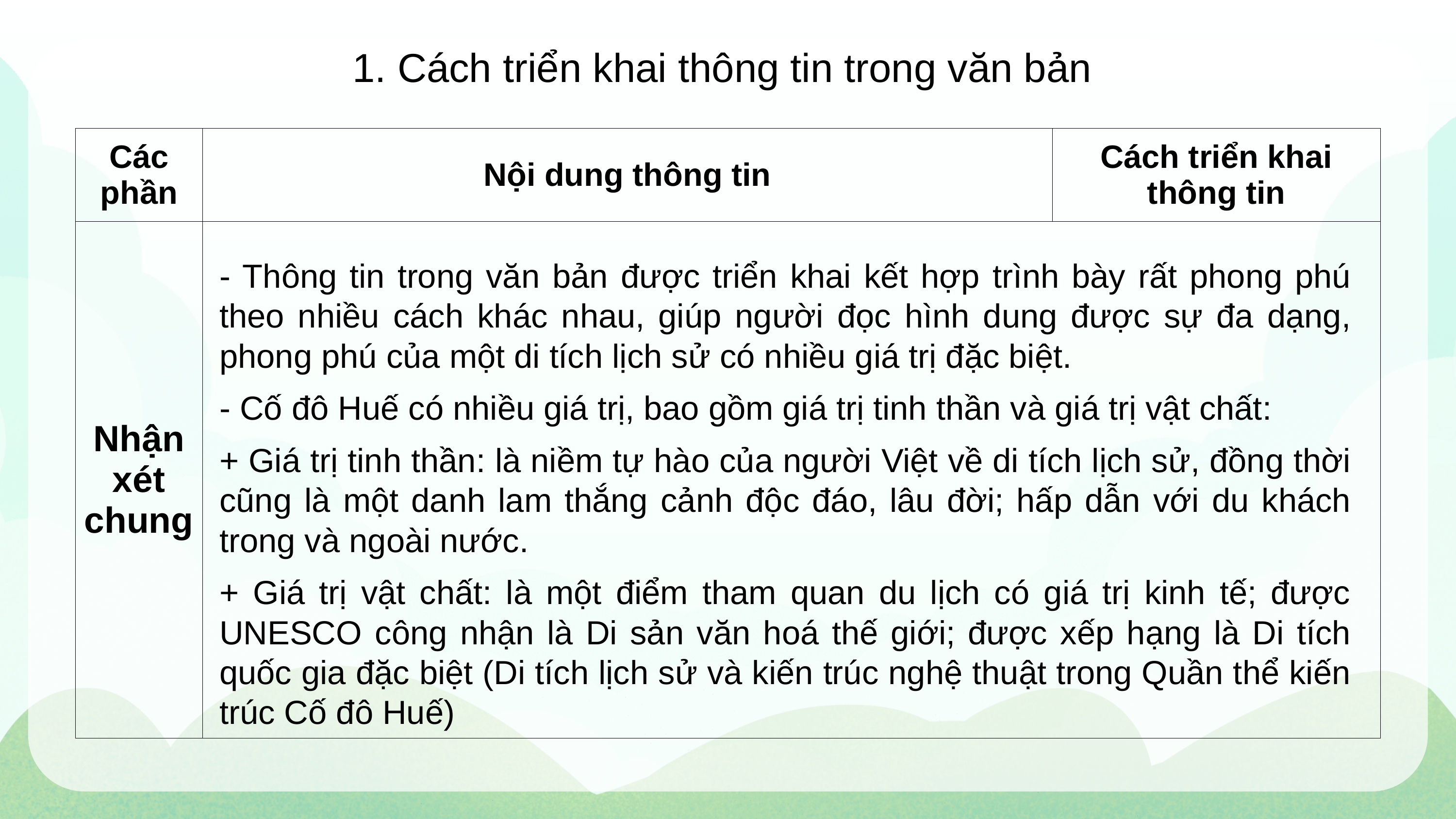

|  |
| --- |
1. Cách triển khai thông tin trong văn bản

| Các phần | Nội dung thông tin | Cách triển khai thông tin |
| --- | --- | --- |
| Nhận xét chung |  |  |
- Thông tin trong văn bản được triển khai kết hợp trình bày rất phong phú theo nhiều cách khác nhau, giúp người đọc hình dung được sự đa dạng, phong phú của một di tích lịch sử có nhiều giá trị đặc biệt.
- Cố đô Huế có nhiều giá trị, bao gồm giá trị tinh thần và giá trị vật chất:
+ Giá trị tinh thần: là niềm tự hào của người Việt về di tích lịch sử, đồng thời cũng là một danh lam thắng cảnh độc đáo, lâu đời; hấp dẫn với du khách trong và ngoài nước.
+ Giá trị vật chất: là một điểm tham quan du lịch có giá trị kinh tế; được UNESCO công nhận là Di sản văn hoá thế giới; được xếp hạng là Di tích quốc gia đặc biệt (Di tích lịch sử và kiến trúc nghệ thuật trong Quần thể kiến trúc Cố đô Huế)